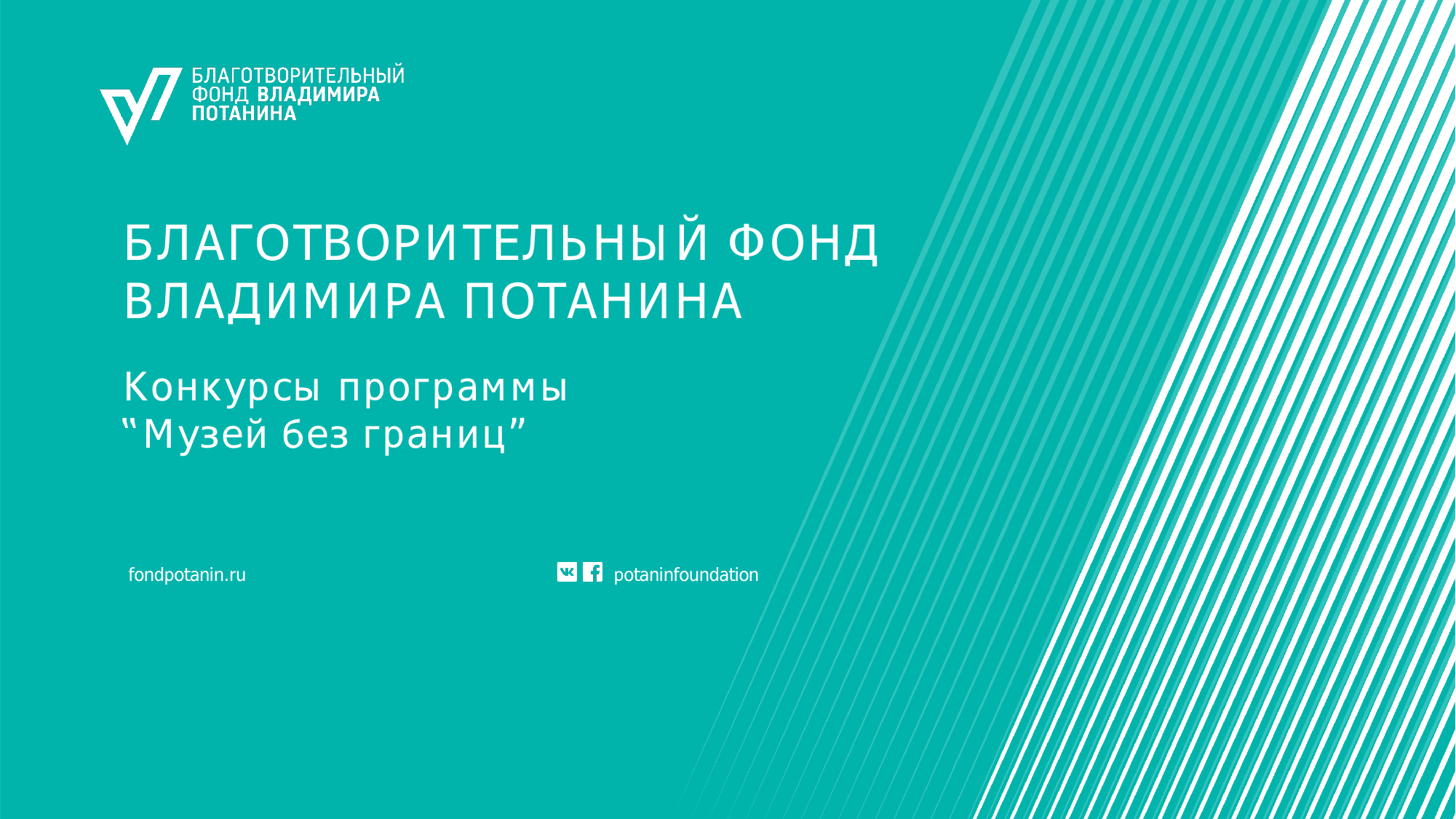

Благотворительный фонд Владимира Потанина
Конкурсы программы
“Музей без границ”